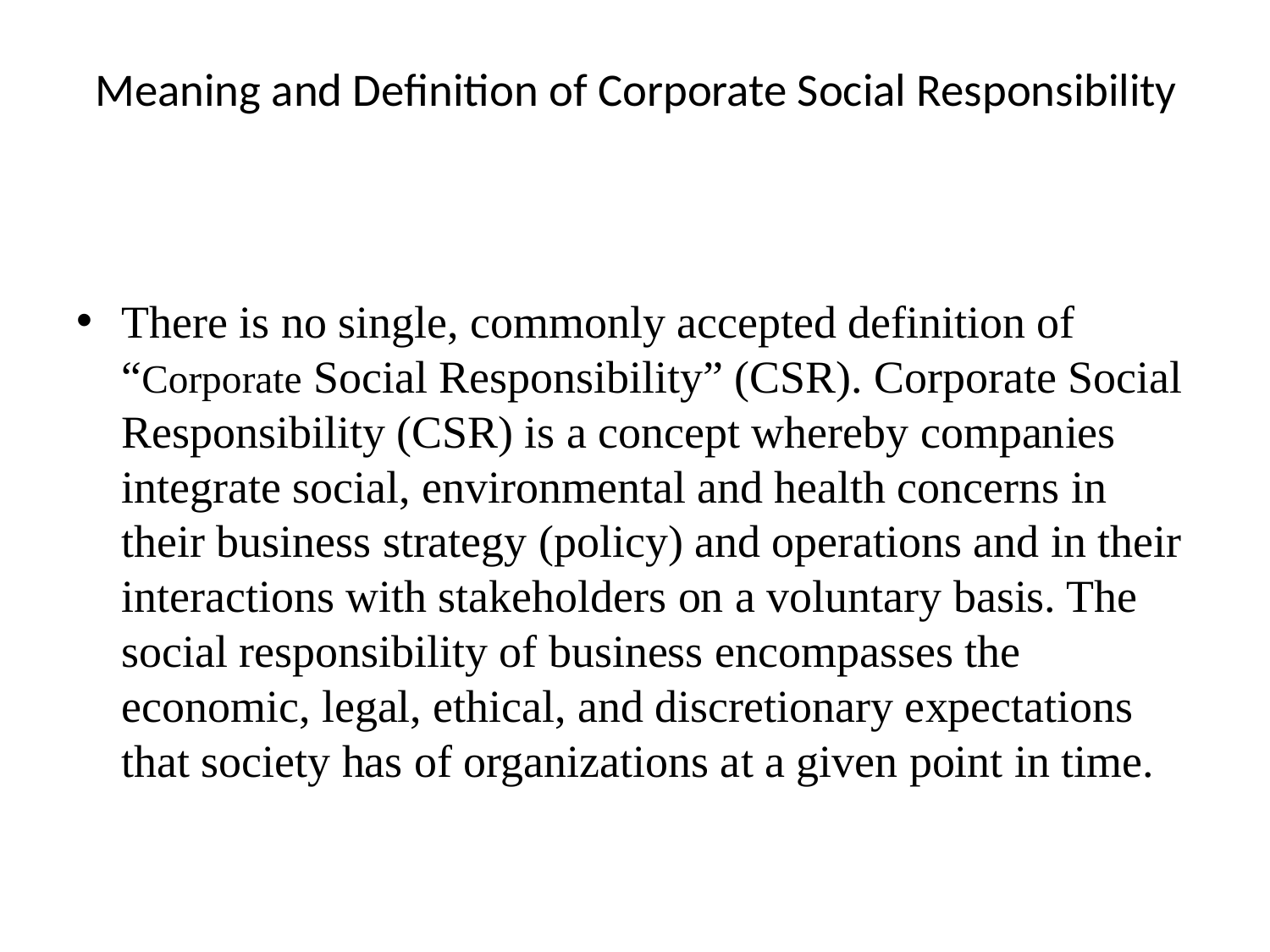

# Meaning and Definition of Corporate Social Responsibility

There is no single, commonly accepted definition of “Corporate Social Responsibility” (CSR). Corporate Social Responsibility (CSR) is a concept whereby companies integrate social, environmental and health concerns in their business strategy (policy) and operations and in their interactions with stakeholders on a voluntary basis. The social responsibility of business encompasses the economic, legal, ethical, and discretionary expectations that society has of organizations at a given point in time.